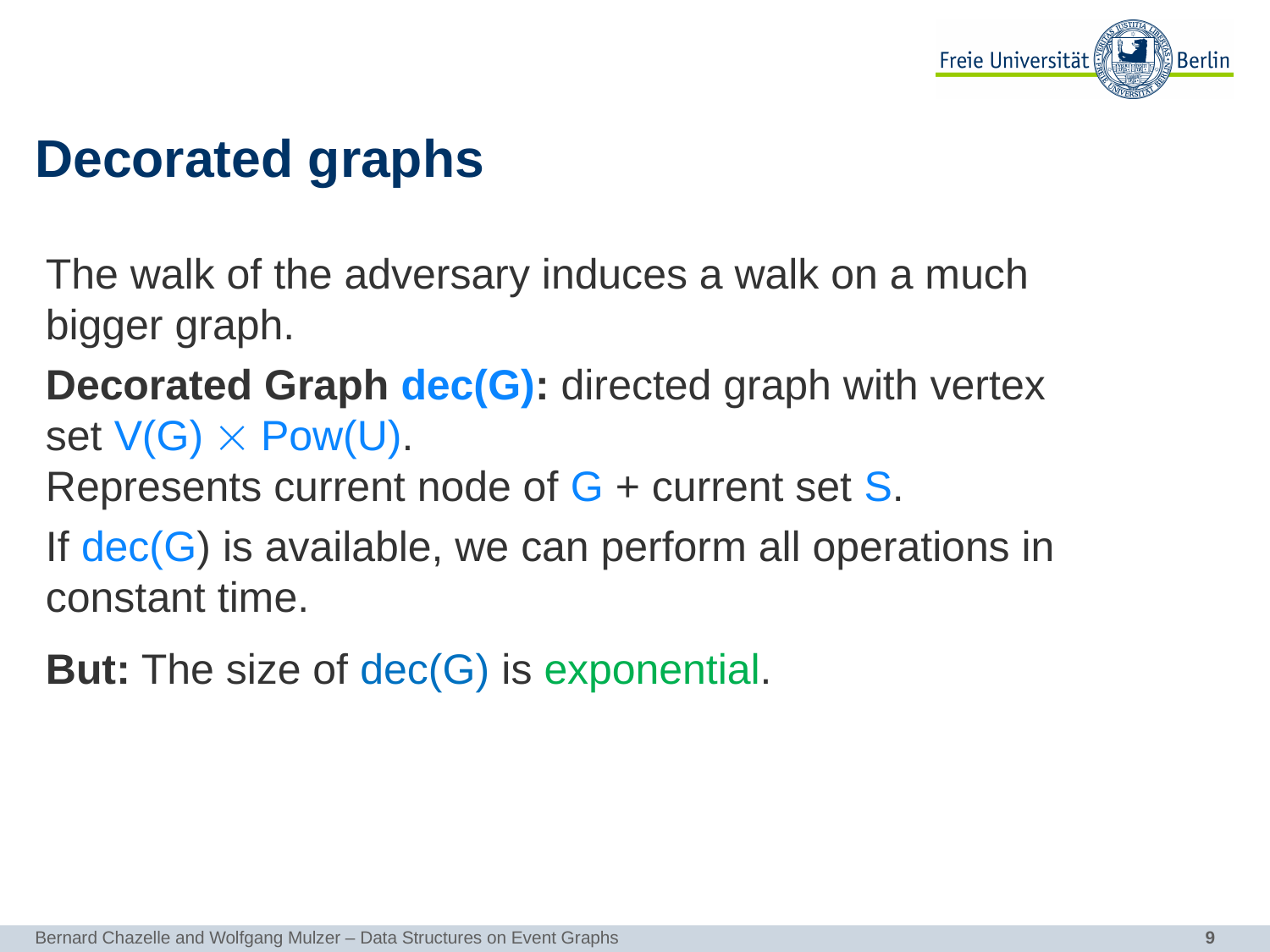

# Decorated graphs
The walk of the adversary induces a walk on a much bigger graph.
Decorated Graph dec(G): directed graph with vertex set V(G) × Pow(U).
Represents current node of G + current set S.
If dec(G) is available, we can perform all operations in constant time.
But: The size of dec(G) is exponential.
Bernard Chazelle and Wolfgang Mulzer – Data Structures on Event Graphs